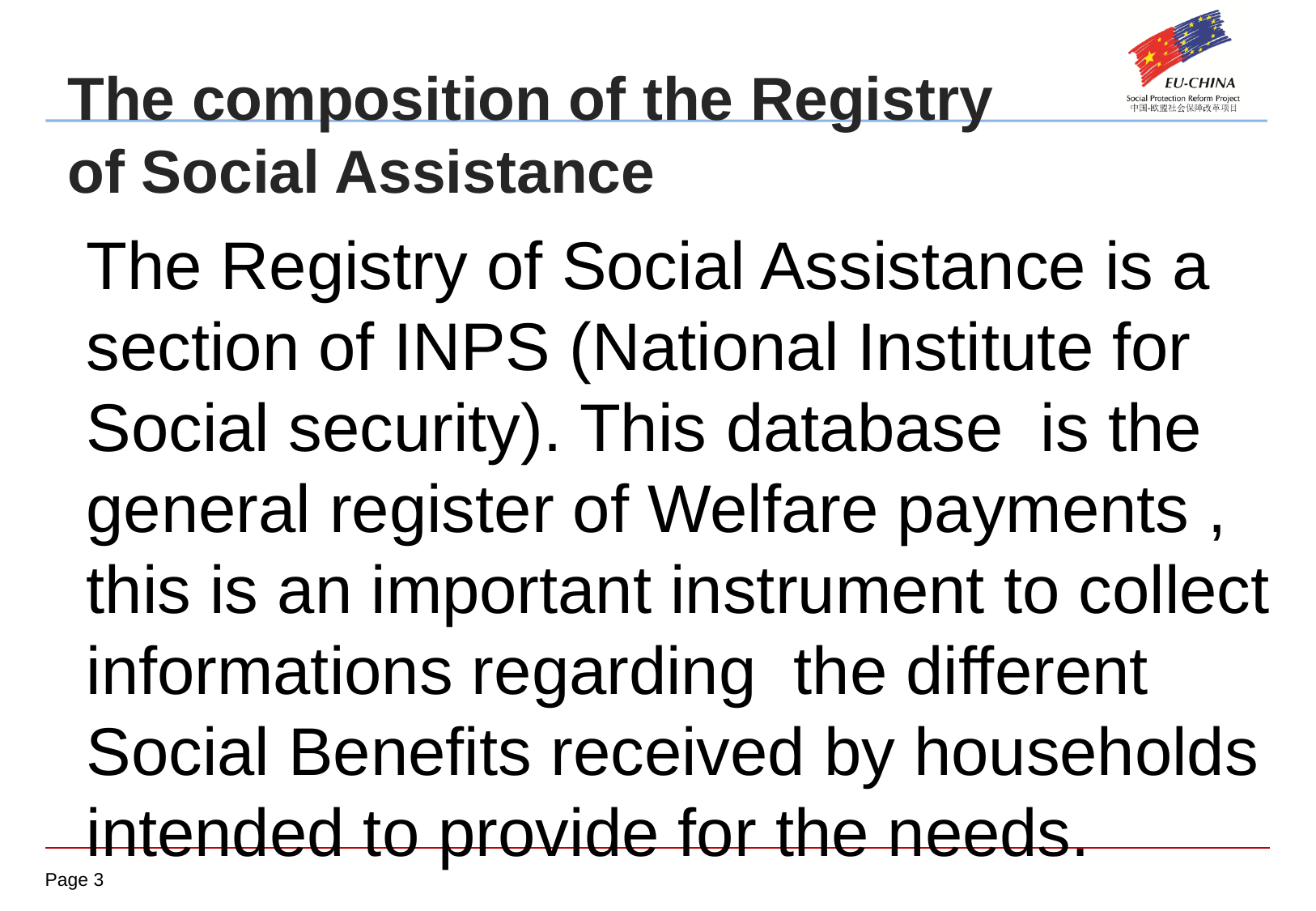

The composition of the Registry of Social Assistance
The Registry of Social Assistance is a section of INPS (National Institute for Social security). This database  is the general register of Welfare payments , this is an important instrument to collect informations regarding  the different Social Benefits received by households intended to provide for the needs.